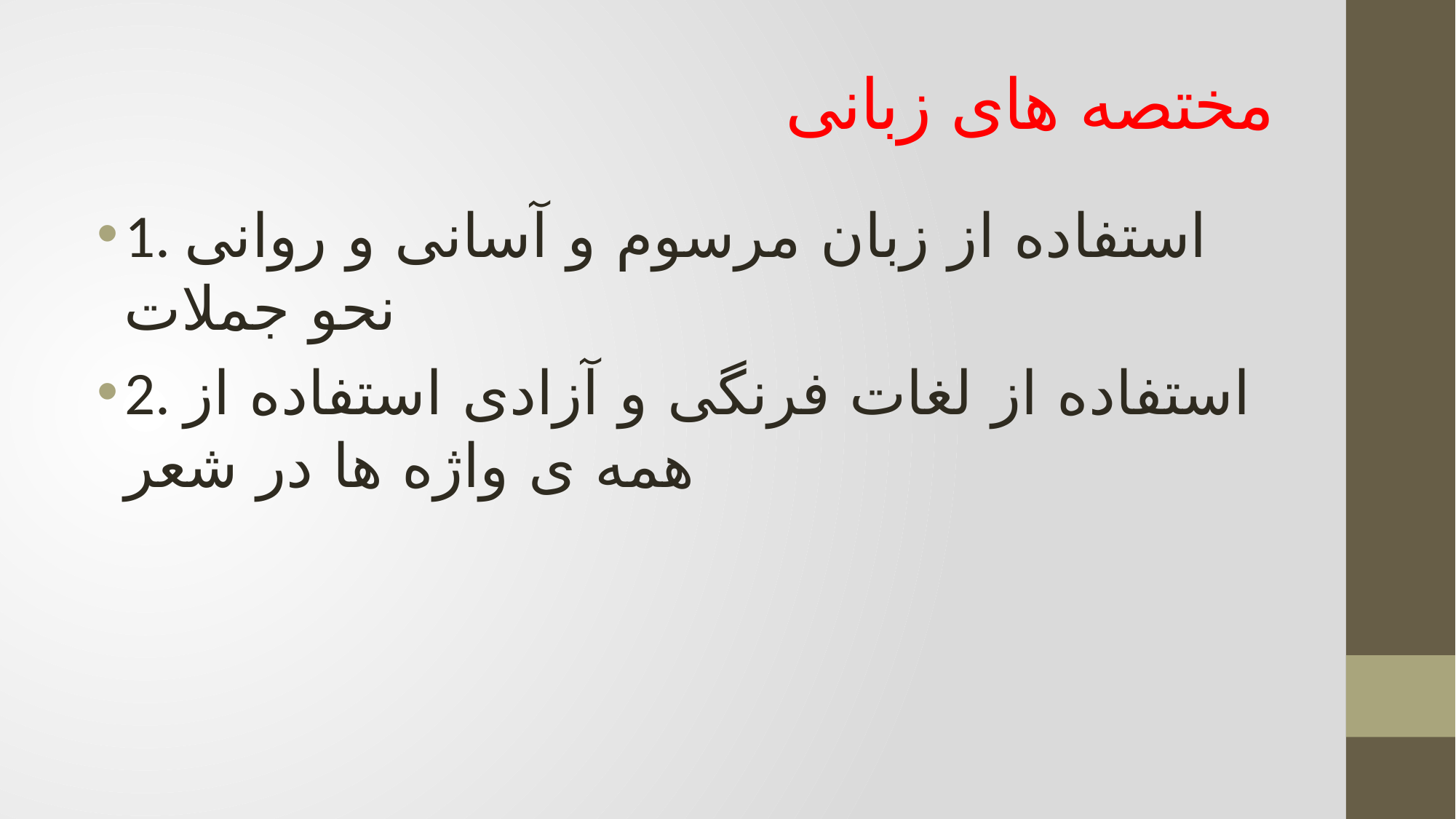

# مختصه های زبانی
1. استفاده از زبان مرسوم و آسانی و روانی نحو جملات
2. استفاده از لغات فرنگی و آزادی استفاده از همه ی واژه ها در شعر